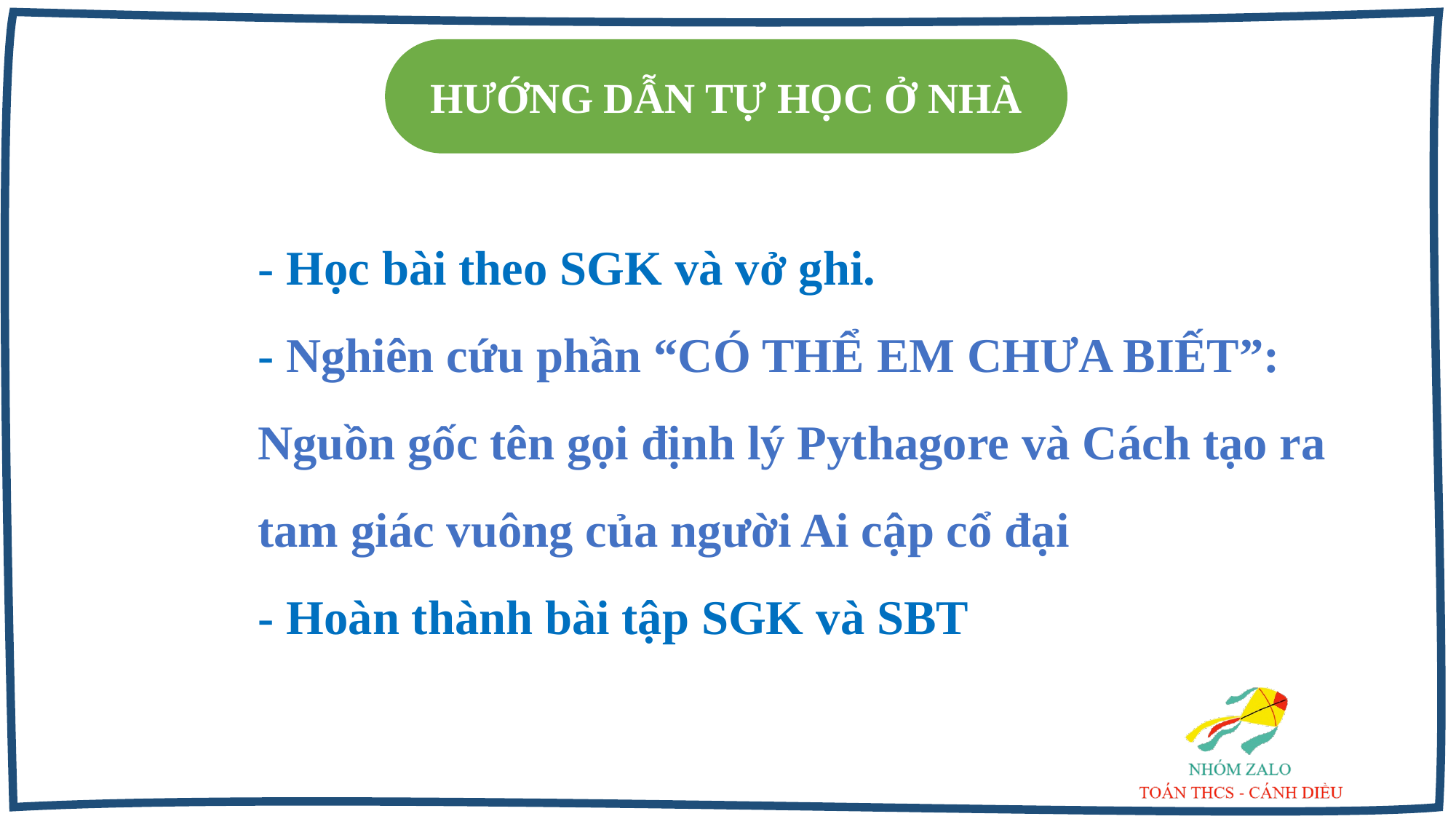

HƯỚNG DẪN TỰ HỌC Ở NHÀ
- Học bài theo SGK và vở ghi.
- Nghiên cứu phần “CÓ THỂ EM CHƯA BIẾT”: Nguồn gốc tên gọi định lý Pythagore và Cách tạo ra tam giác vuông của người Ai cập cổ đại
- Hoàn thành bài tập SGK và SBT